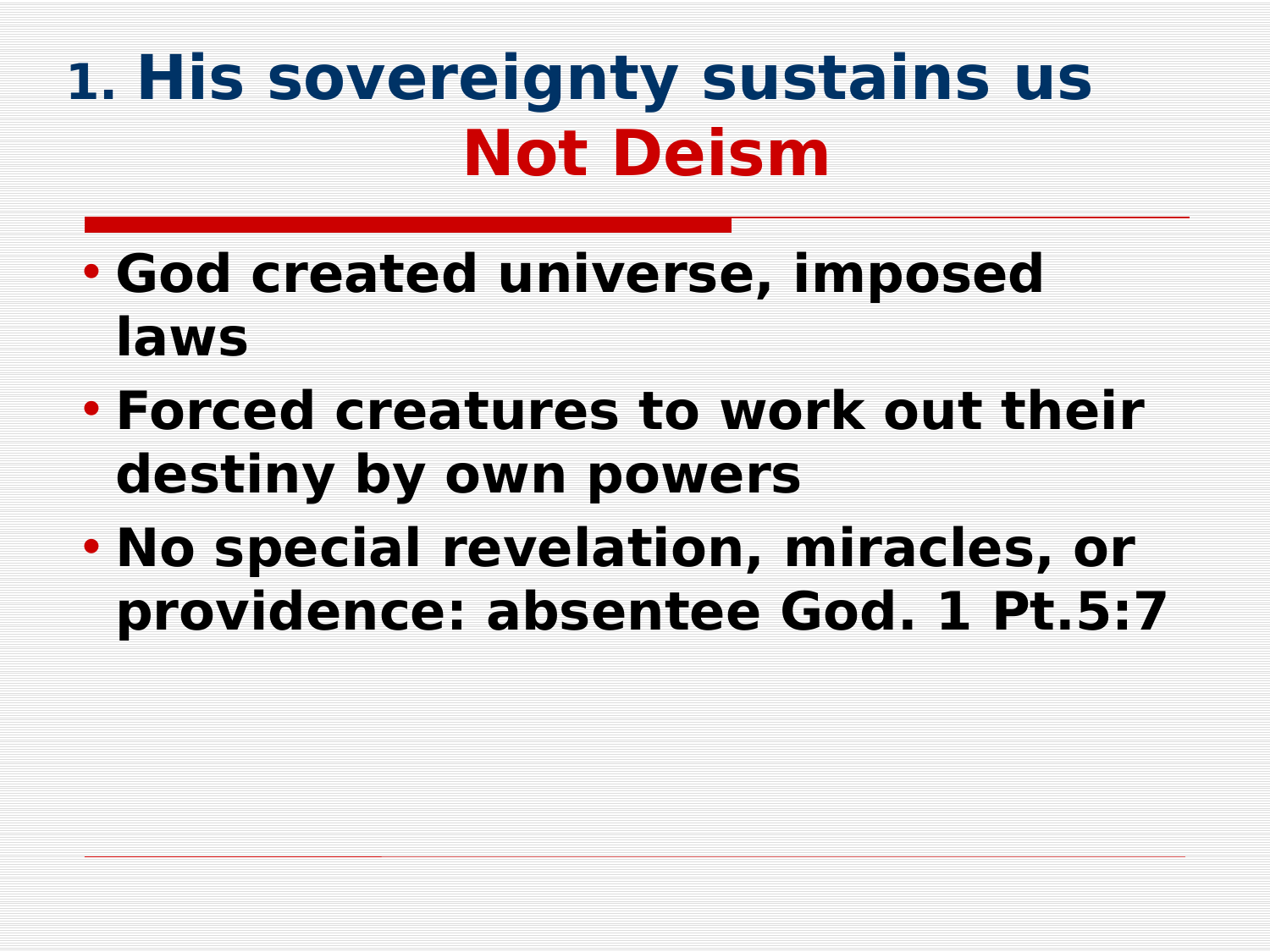

# 1. His sovereignty sustains us Not Deism
God created universe, imposed laws
Forced creatures to work out their destiny by own powers
No special revelation, miracles, or providence: absentee God. 1 Pt.5:7